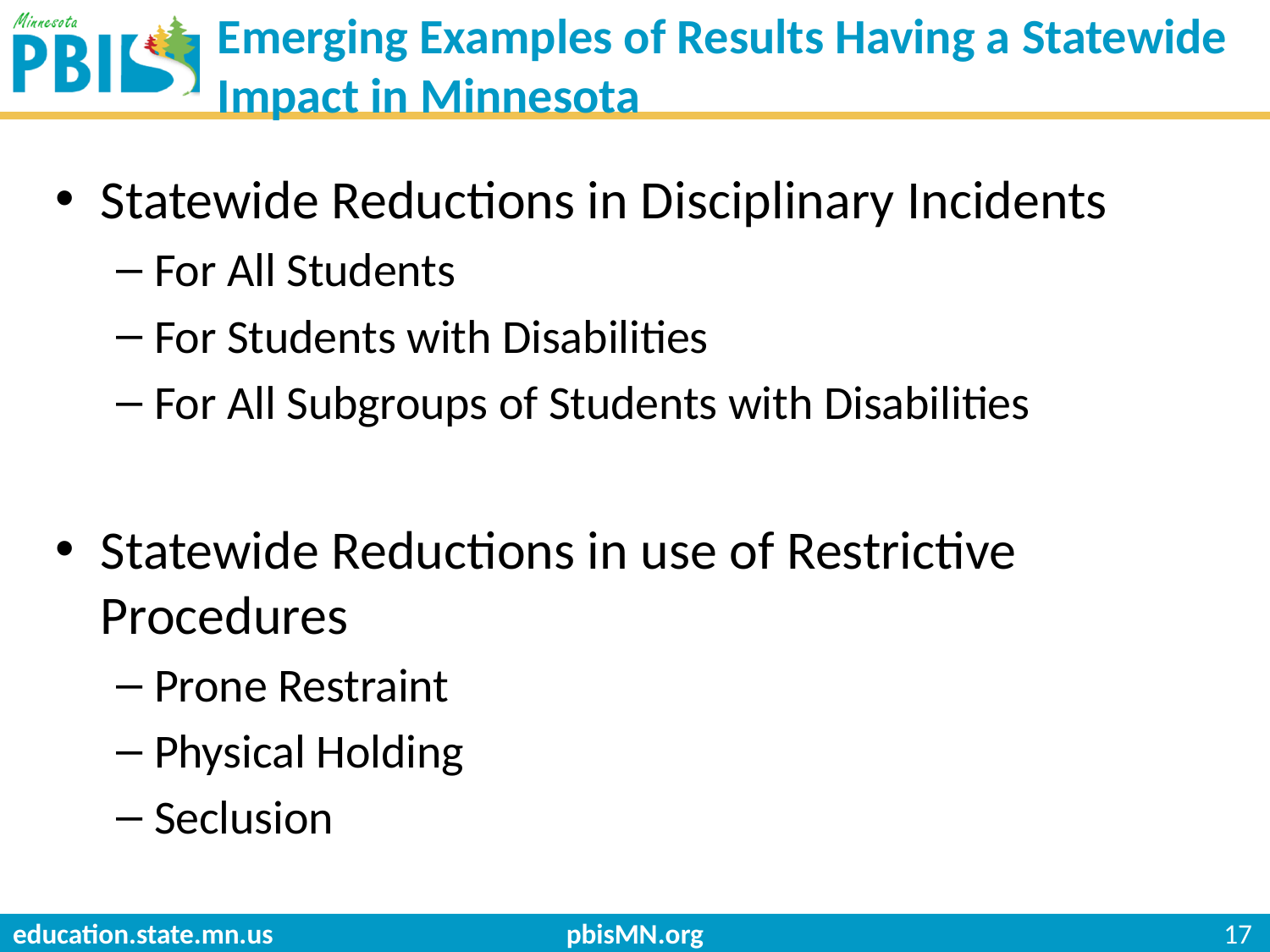

# Emerging Examples of Results Having a Statewide Impact in Minnesota
Statewide Reductions in Disciplinary Incidents
For All Students
For Students with Disabilities
For All Subgroups of Students with Disabilities

Statewide Reductions in use of Restrictive Procedures
Prone Restraint
Physical Holding
Seclusion

pbisMN.org
17